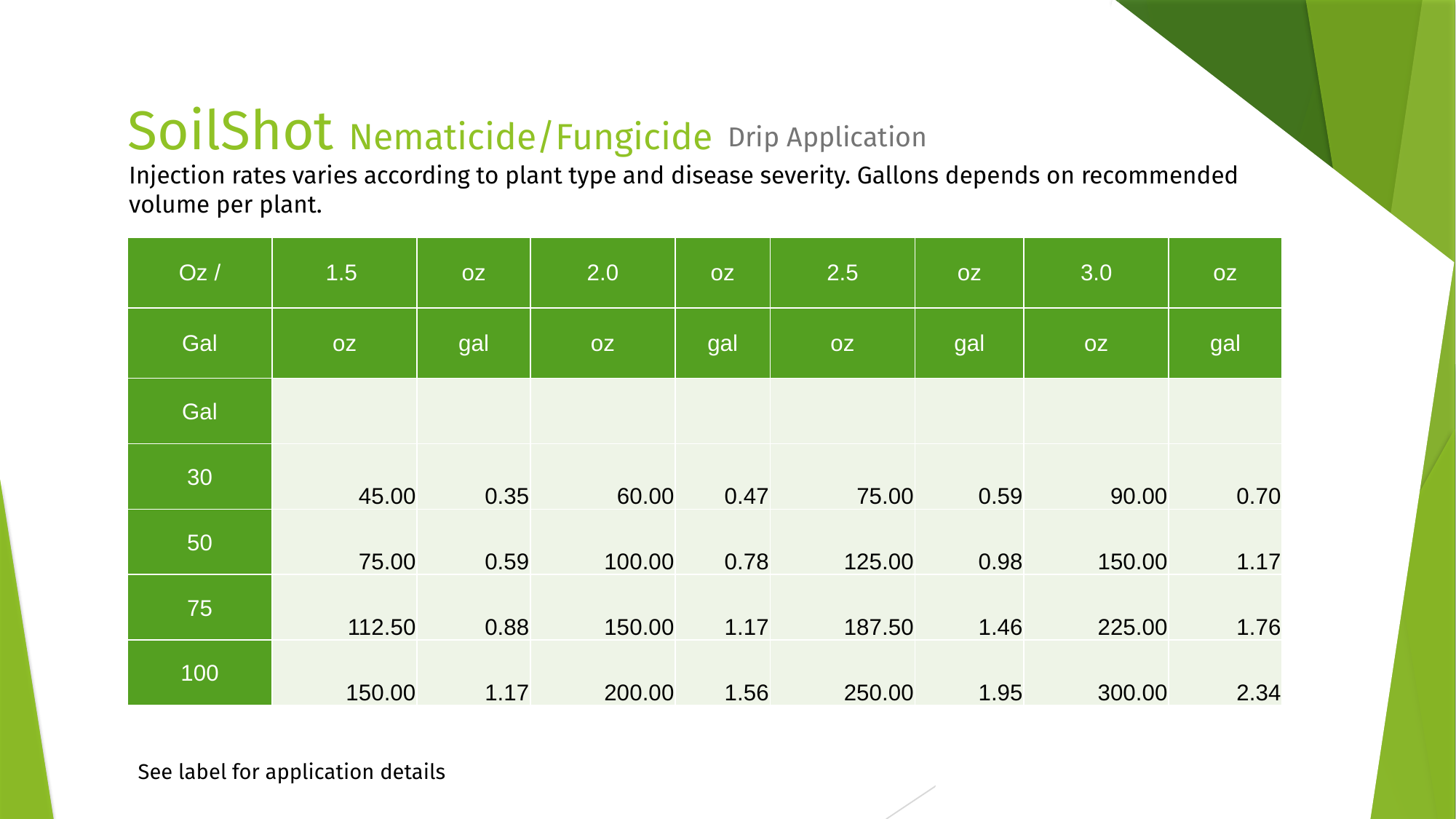

SoilShot Nematicide/Fungicide
Drip Application
Injection rates varies according to plant type and disease severity. Gallons depends on recommended volume per plant.
| Oz / | 1.5 | oz | 2.0 | oz | 2.5 | oz | 3.0 | oz |
| --- | --- | --- | --- | --- | --- | --- | --- | --- |
| Gal | oz | gal | oz | gal | oz | gal | oz | gal |
| Gal |  |  |  |  |  |  |  |  |
| 30 | 45.00 | 0.35 | 60.00 | 0.47 | 75.00 | 0.59 | 90.00 | 0.70 |
| 50 | 75.00 | 0.59 | 100.00 | 0.78 | 125.00 | 0.98 | 150.00 | 1.17 |
| 75 | 112.50 | 0.88 | 150.00 | 1.17 | 187.50 | 1.46 | 225.00 | 1.76 |
| 100 | 150.00 | 1.17 | 200.00 | 1.56 | 250.00 | 1.95 | 300.00 | 2.34 |
See label for application details